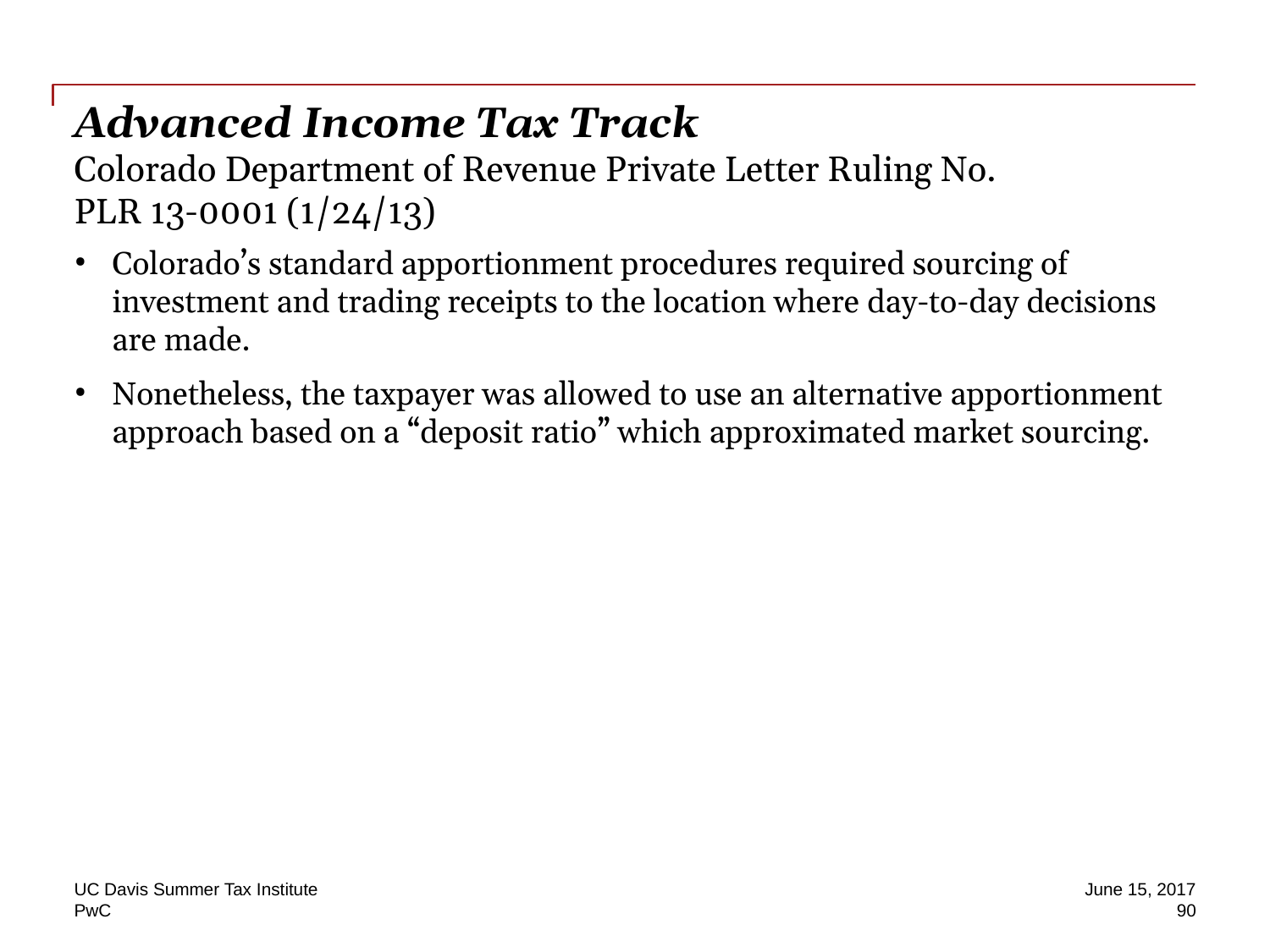

# Advanced Income Tax Track Colorado Department of Revenue Private Letter Ruling No. PLR 13-0001 (1/24/13)
Colorado’s standard apportionment procedures required sourcing of investment and trading receipts to the location where day-to-day decisions are made.
Nonetheless, the taxpayer was allowed to use an alternative apportionment approach based on a “deposit ratio” which approximated market sourcing.
UC Davis Summer Tax Institute
June 15, 2017
 90